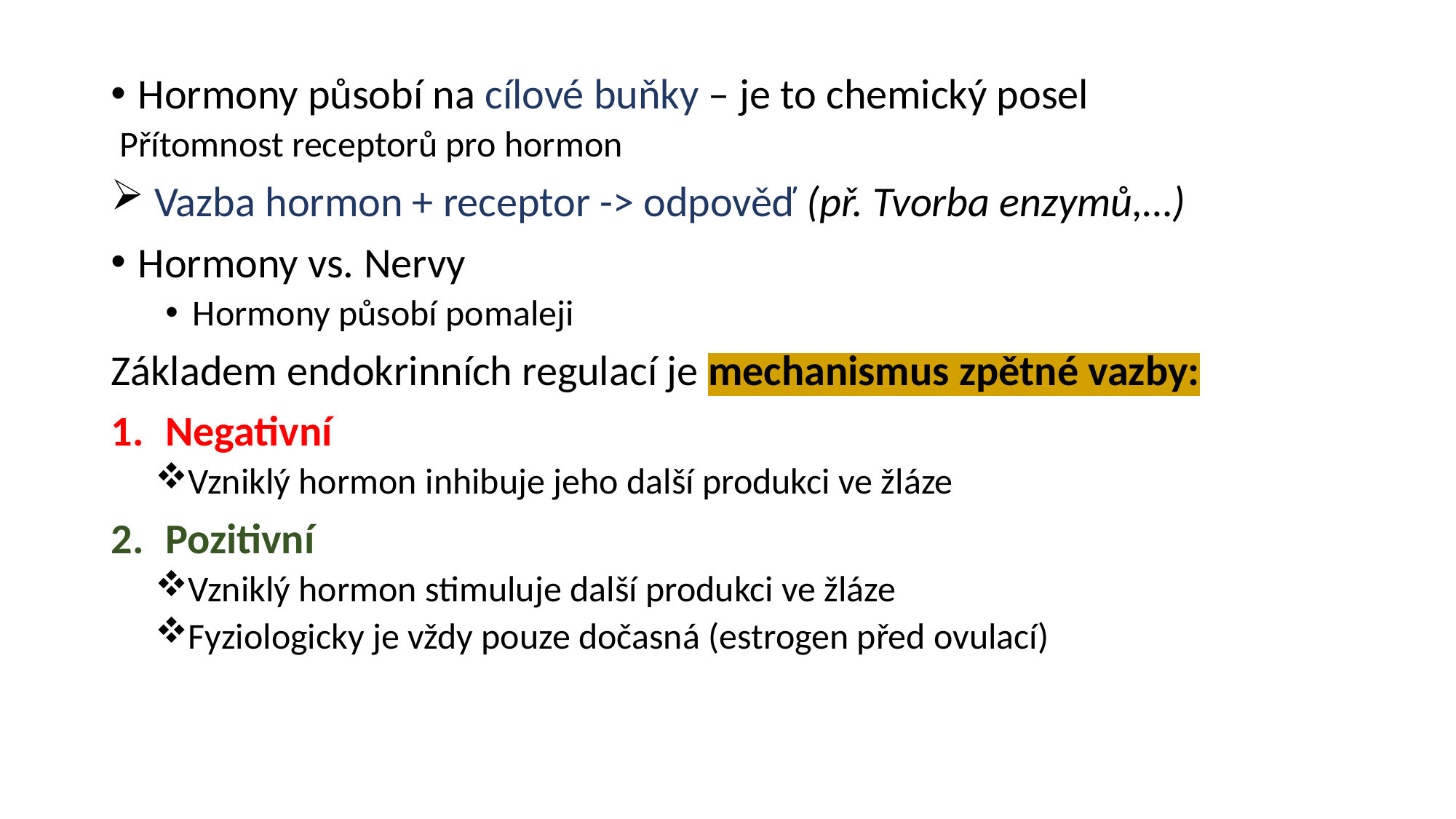

Hormony působí na cílové buňky – je to chemický posel
 Přítomnost receptorů pro hormon
 Vazba hormon + receptor -> odpověď (př. Tvorba enzymů,…)
Hormony vs. Nervy
Hormony působí pomaleji
Základem endokrinních regulací je mechanismus zpětné vazby:
Negativní
Vzniklý hormon inhibuje jeho další produkci ve žláze
Pozitivní
Vzniklý hormon stimuluje další produkci ve žláze
Fyziologicky je vždy pouze dočasná (estrogen před ovulací)